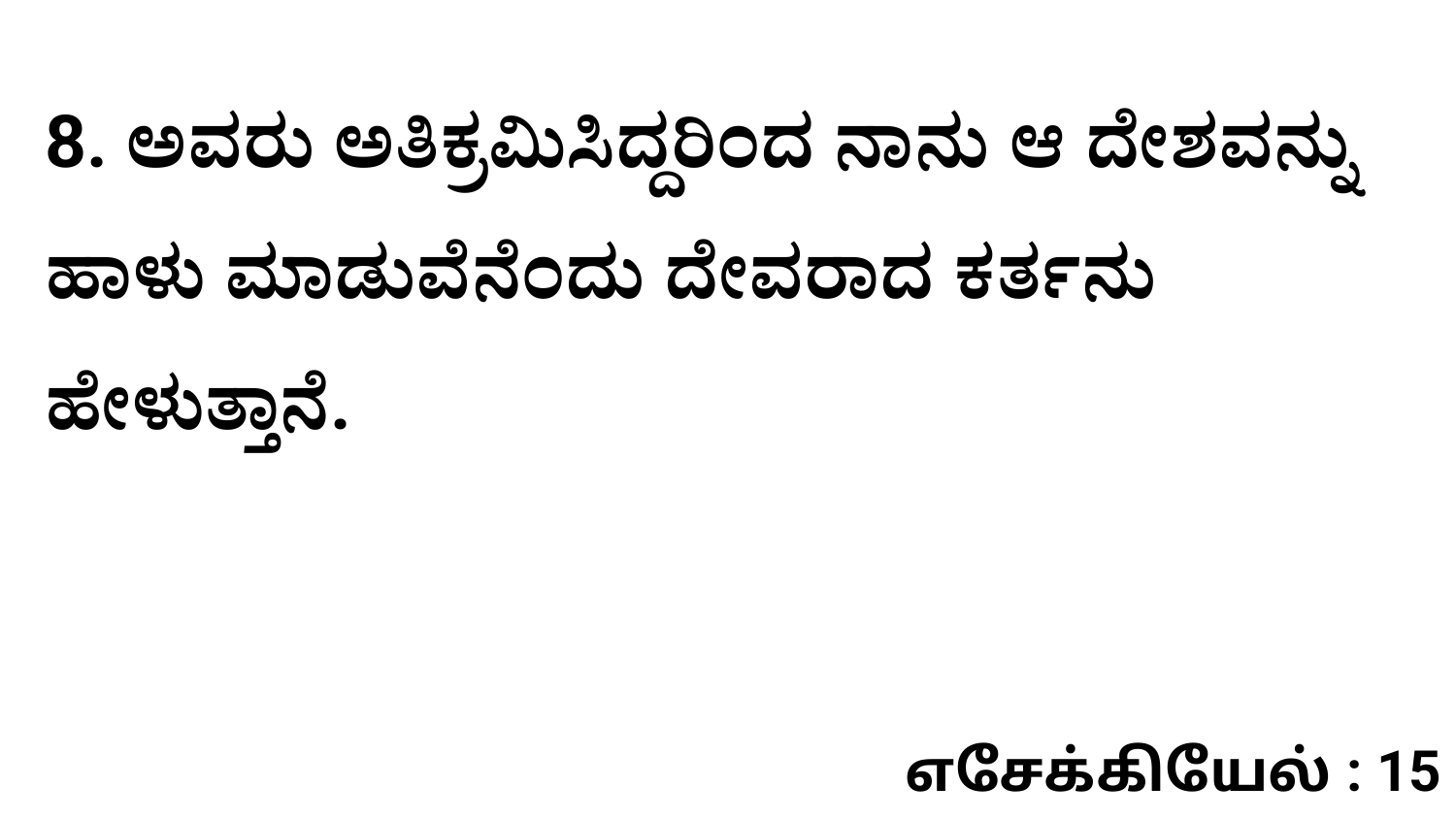

8. ಅವರು ಅತಿಕ್ರಮಿಸಿದ್ದರಿಂದ ನಾನು ಆ ದೇಶವನ್ನು ಹಾಳು ಮಾಡುವೆನೆಂದು ದೇವರಾದ ಕರ್ತನು ಹೇಳುತ್ತಾನೆ.
எசேக்கியேல் : 15